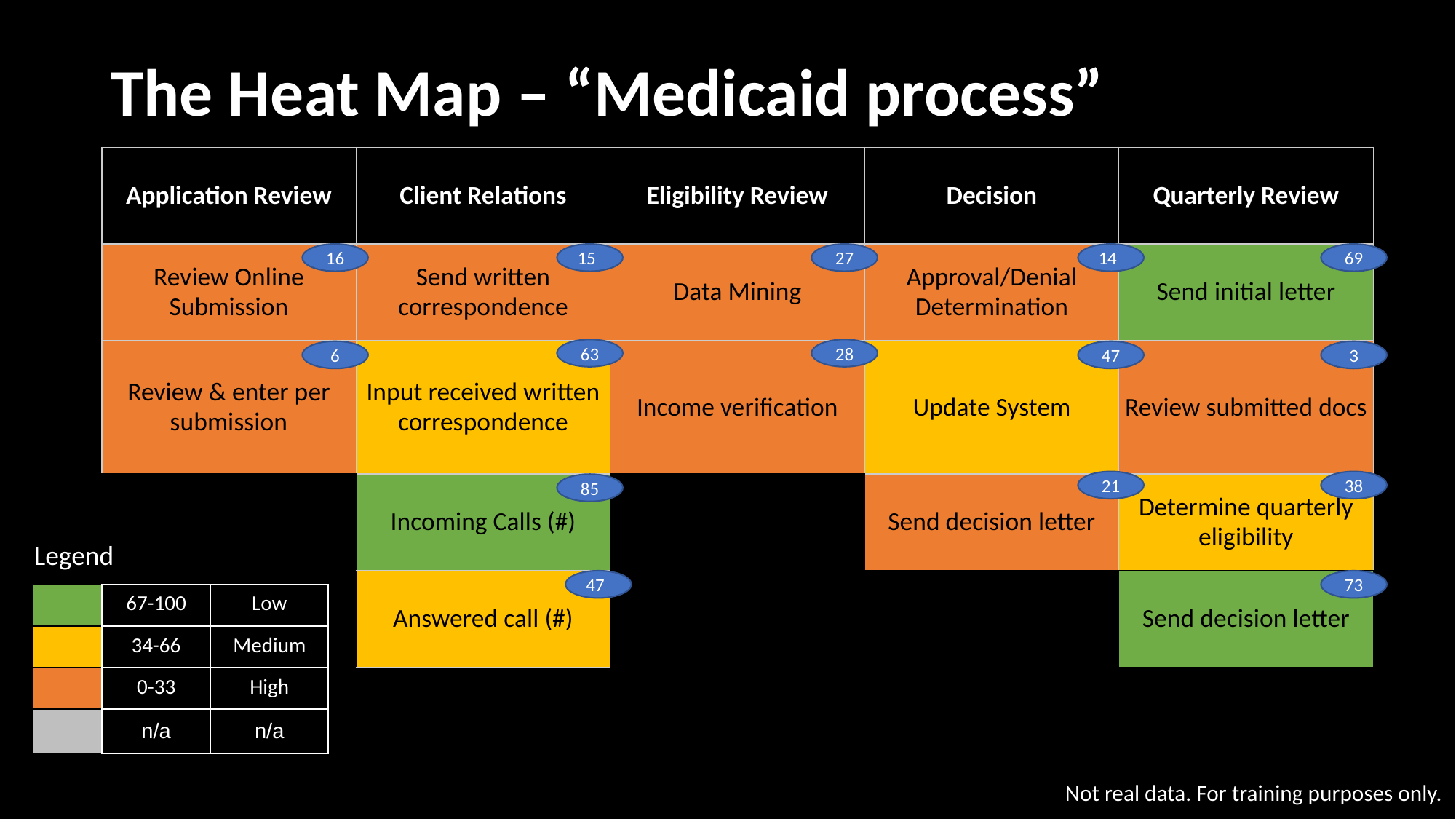

# The Heat Map – “Medicaid process”
| Application Review | Client Relations | Eligibility Review | Decision | Quarterly Review |
| --- | --- | --- | --- | --- |
| Review Online Submission | Send written correspondence | Data Mining | Approval/Denial Determination | Send initial letter |
| Review & enter per submission | Input received written correspondence | Income verification | Update System | Review submitted docs |
|  | Incoming Calls (#) |  | Send decision letter | Determine quarterly eligibility |
|  | Answered call (#) |  |  | Send decision letter |
16
15
27
14
69
63
28
6
47
3
21
38
85
Legend
47
73
|  | 67-100 | Low |
| --- | --- | --- |
|  | 34-66 | Medium |
|  | 0-33 | High |
|  | n/a | n/a |
Not real data. For training purposes only.